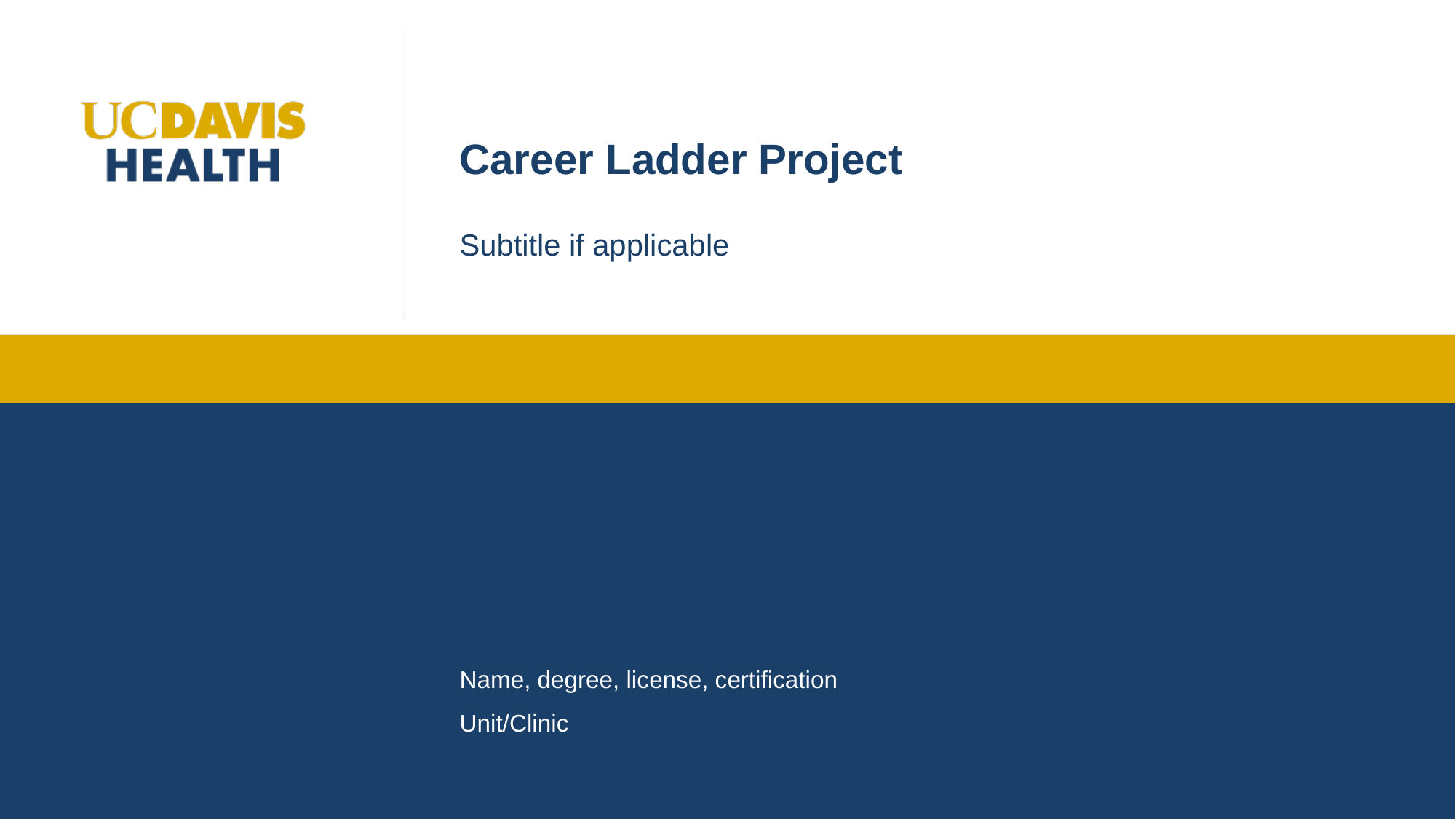

# Career Ladder Project Subtitle if applicable
Name, degree, license, certification
Unit/Clinic